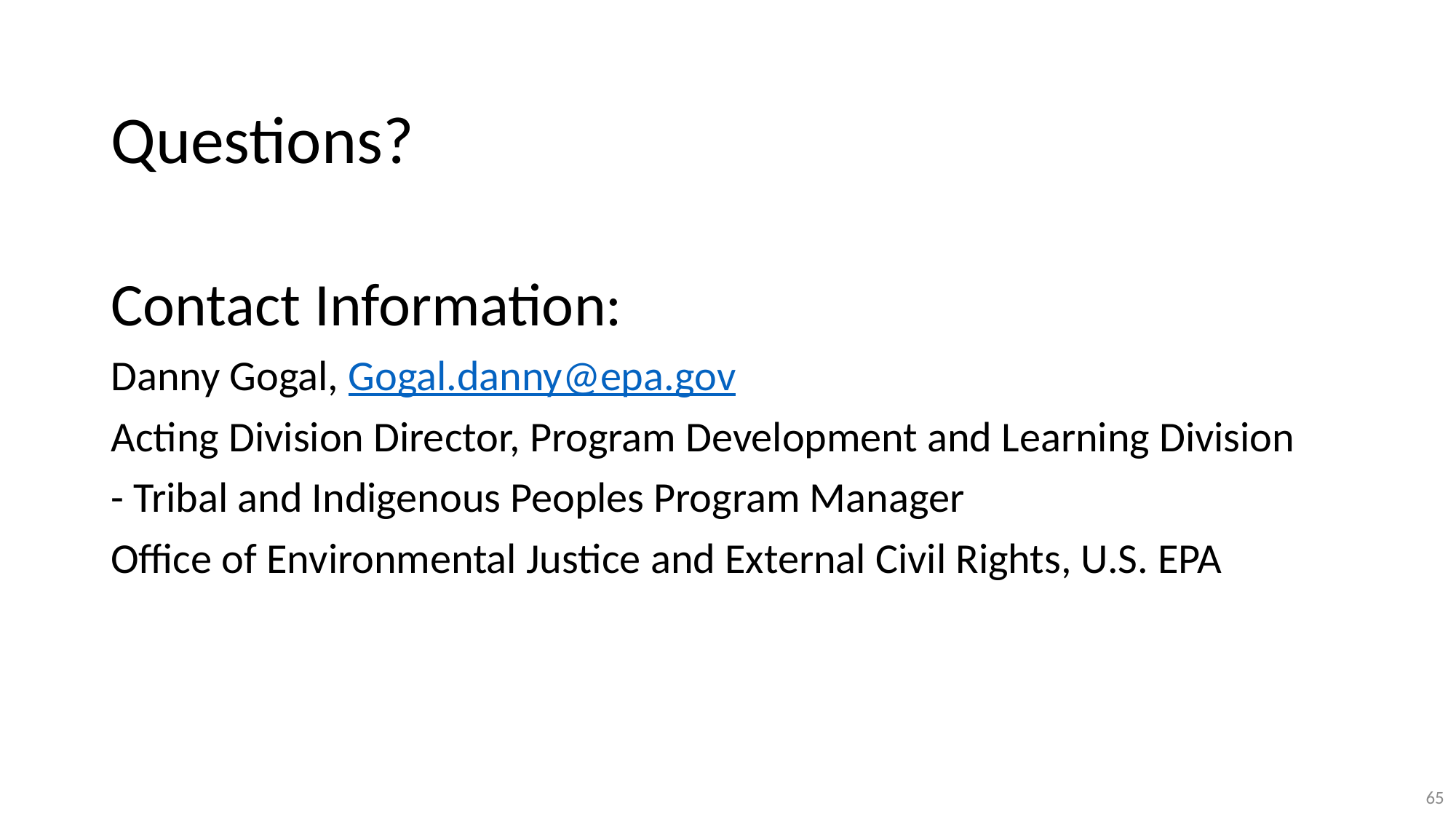

# Questions?
Contact Information:
Danny Gogal, Gogal.danny@epa.gov
Acting Division Director, Program Development and Learning Division
- Tribal and Indigenous Peoples Program Manager
Office of Environmental Justice and External Civil Rights, U.S. EPA
65